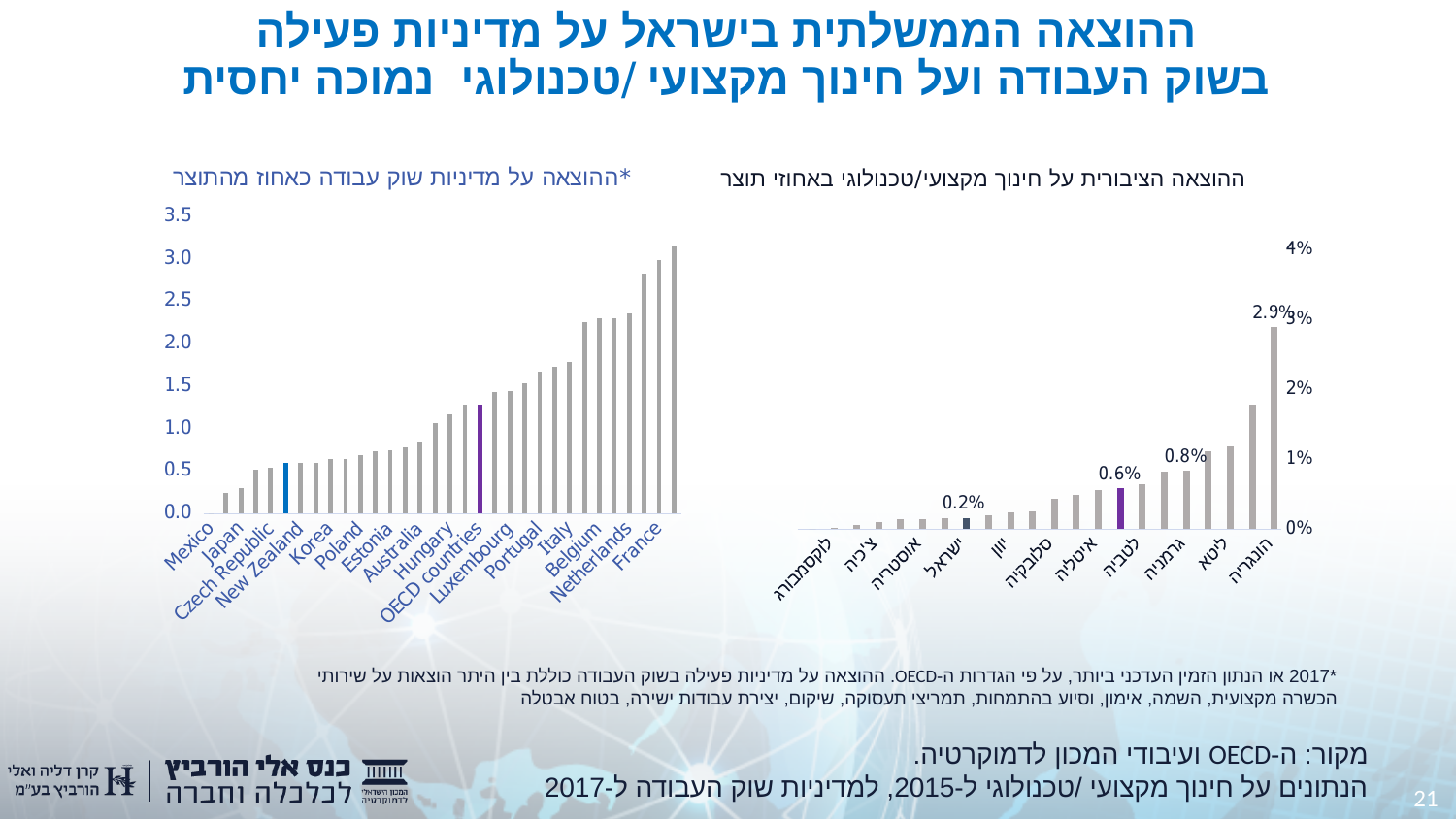

# ההוצאה הממשלתית בישראל על מדיניות פעילה בשוק העבודה ועל חינוך מקצועי/טכנולוגי  נמוכה יחסית

### Chart: ההוצאה על מדיניות שוק עבודה כאחוז מהתוצר*

| Category | 2017 |
|---|---|
| Mexico | 0.0 |
| United States | 0.24 |
| Japan | 0.3 |
| Chile | 0.51 |
| Czech Republic | 0.54 |
| Israel | 0.6 |
| New Zealand | 0.6 |
| Slovak Republic | 0.6 |
| Korea | 0.64 |
| Latvia | 0.64 |
| Poland | 0.69 |
| Slovenia | 0.73 |
| Estonia | 0.74 |
| Canada | 0.78 |
| Australia | 0.85 |
| Norway | 1.06 |
| Hungary | 1.17 |
| Switzerland | 1.28 |
| OECD countries | 1.2816129032258066 |
| Germany | 1.43 |
| Luxembourg | 1.44 |
| Ireland | 1.53 |
| Portugal | 1.67 |
| Sweden | 1.73 |
| Italy | 1.79 |
| Austria | 2.25 |
| Belgium | 2.3 |
| Spain | 2.3 |
| Netherlands | 2.36 |
| Finland | 2.82 |
| France | 2.98 |
| Denmark | 3.16 |
ההוצאה הציבורית על חינוך מקצועי/טכנולוגי באחוזי תוצר

### Chart

| Category | Vocational | Column2 |
|---|---|---|
| הונגריה | 0.0288 | None |
| אסטוניה | 0.0177 | None |
| ליטא | 0.0118 | None |
| אירלנד | 0.0111 | None |
| גרמניה | 0.0083 | None |
| אוסטרליה | 0.0082 | None |
| לטביה | 0.0064 | None |
| ממוצע OECD | 0.005776190476190477 | None |
| איטליה | 0.0055 | None |
| איסלנד | 0.0048 | None |
| סלובקיה | 0.0043 | None |
| נורבגיה | 0.0025 | None |
| יוון | 0.0023 | None |
| פולין | 0.0019 | None |
| ישראל | 0.0016 | None |
| צרפת | 0.0015 | None |
| אוסטריה | 0.0014 | None |
| שבדיה | 0.0014 | None |
| צ'כיה | 0.001 | None |
| ארה"ב | 0.0006 | None |
| לוקסמבורג | 0.0002 | None |
| הולנד | 0.0 | None |
*2017 או הנתון הזמין העדכני ביותר, על פי הגדרות ה-OECD. ההוצאה על מדיניות פעילה בשוק העבודה כוללת בין היתר הוצאות על שירותי הכשרה מקצועית, השמה, אימון, וסיוע בהתמחות, תמריצי תעסוקה, שיקום, יצירת עבודות ישירה, בטוח אבטלה
מקור: ה-OECD ועיבודי המכון לדמוקרטיה.
הנתונים על חינוך מקצועי /טכנולוגי ל-2015, למדיניות שוק העבודה ל-2017
21